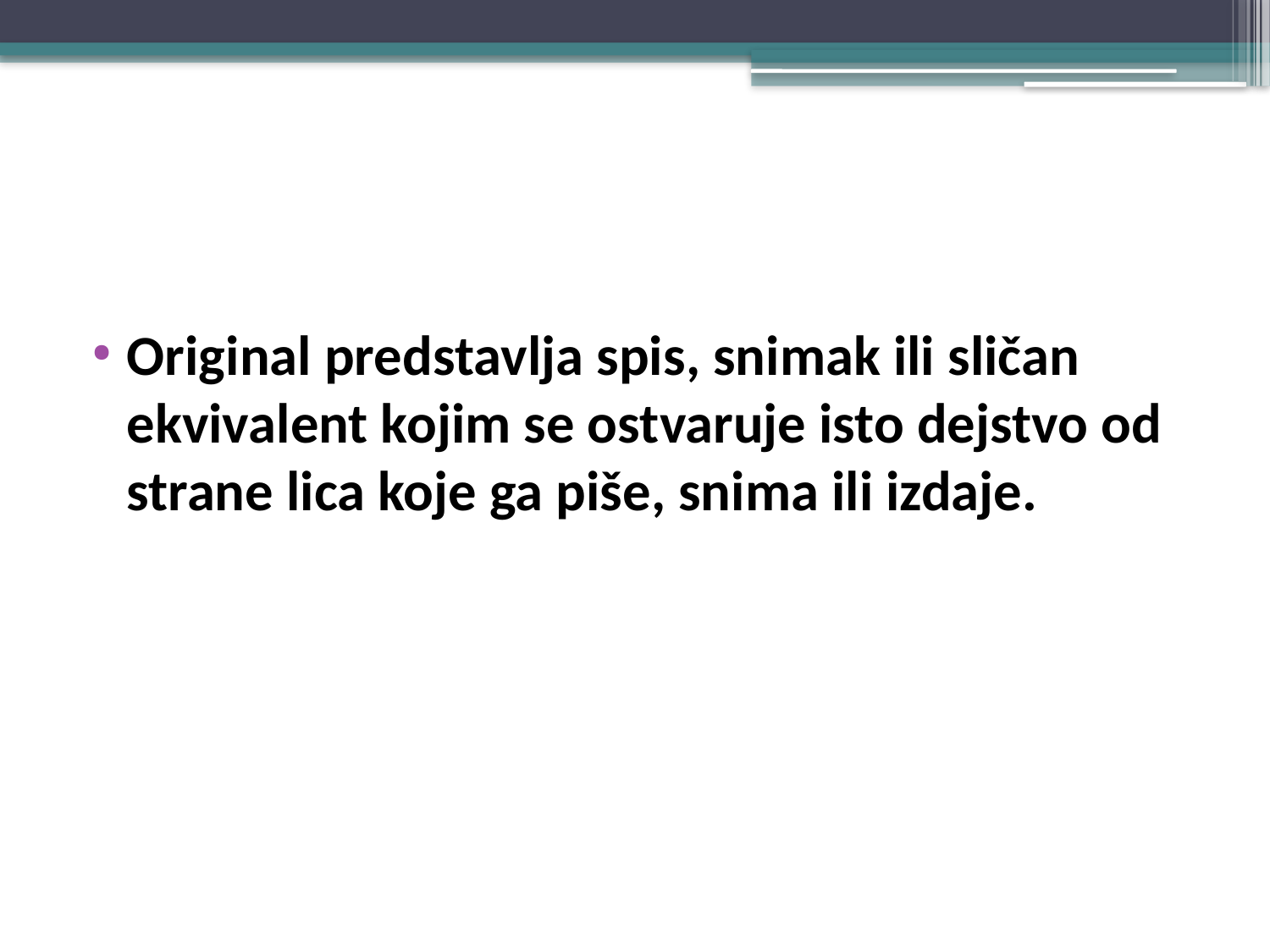

#
Original predstavlja spis, snimak ili sličan ekvivalent kojim se ostvaruje isto dejstvo od strane lica koje ga piše, snima ili izdaje.